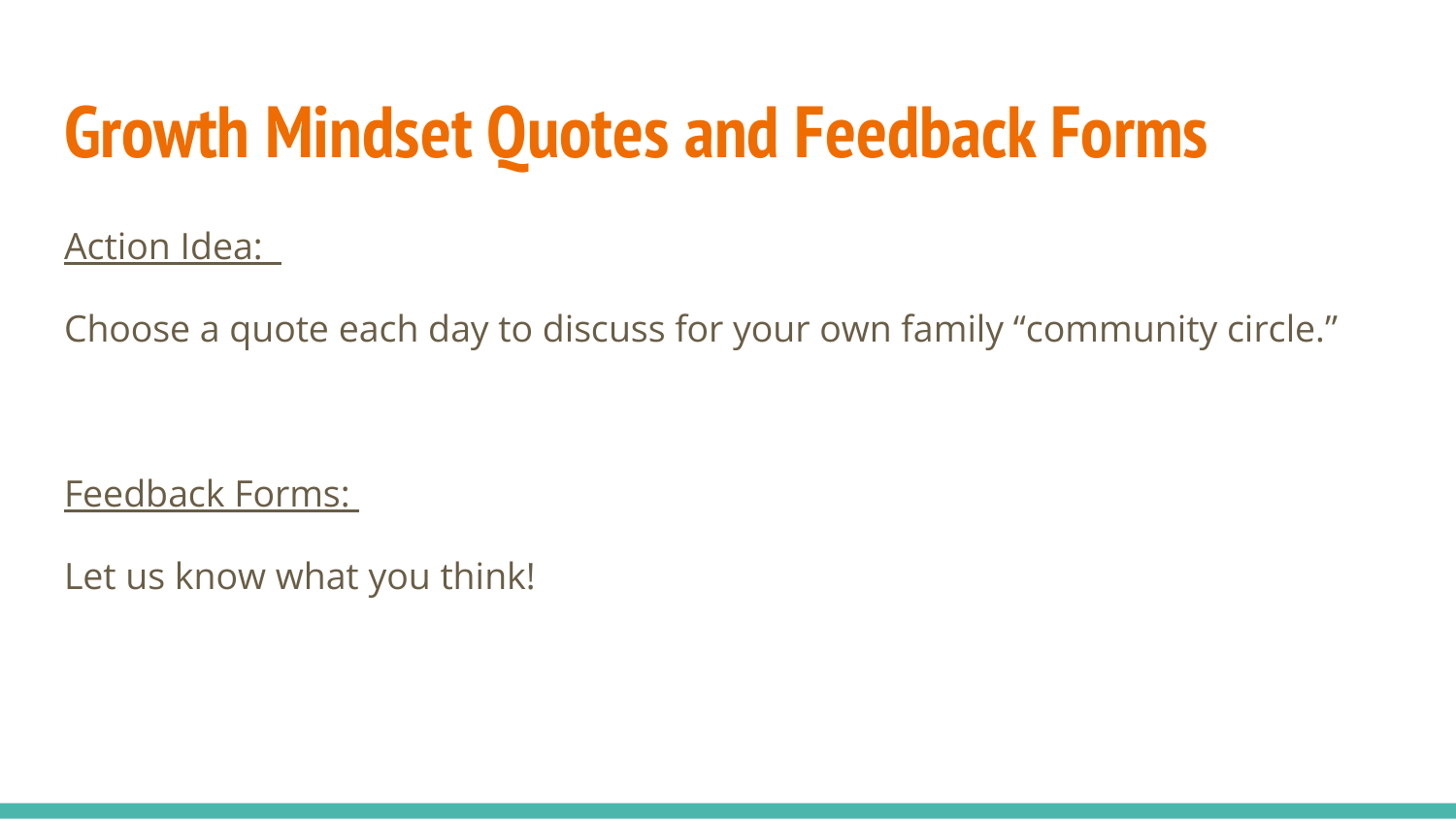

# Growth Mindset Quotes and Feedback Forms
Action Idea:
Choose a quote each day to discuss for your own family “community circle.”

Feedback Forms:
Let us know what you think!